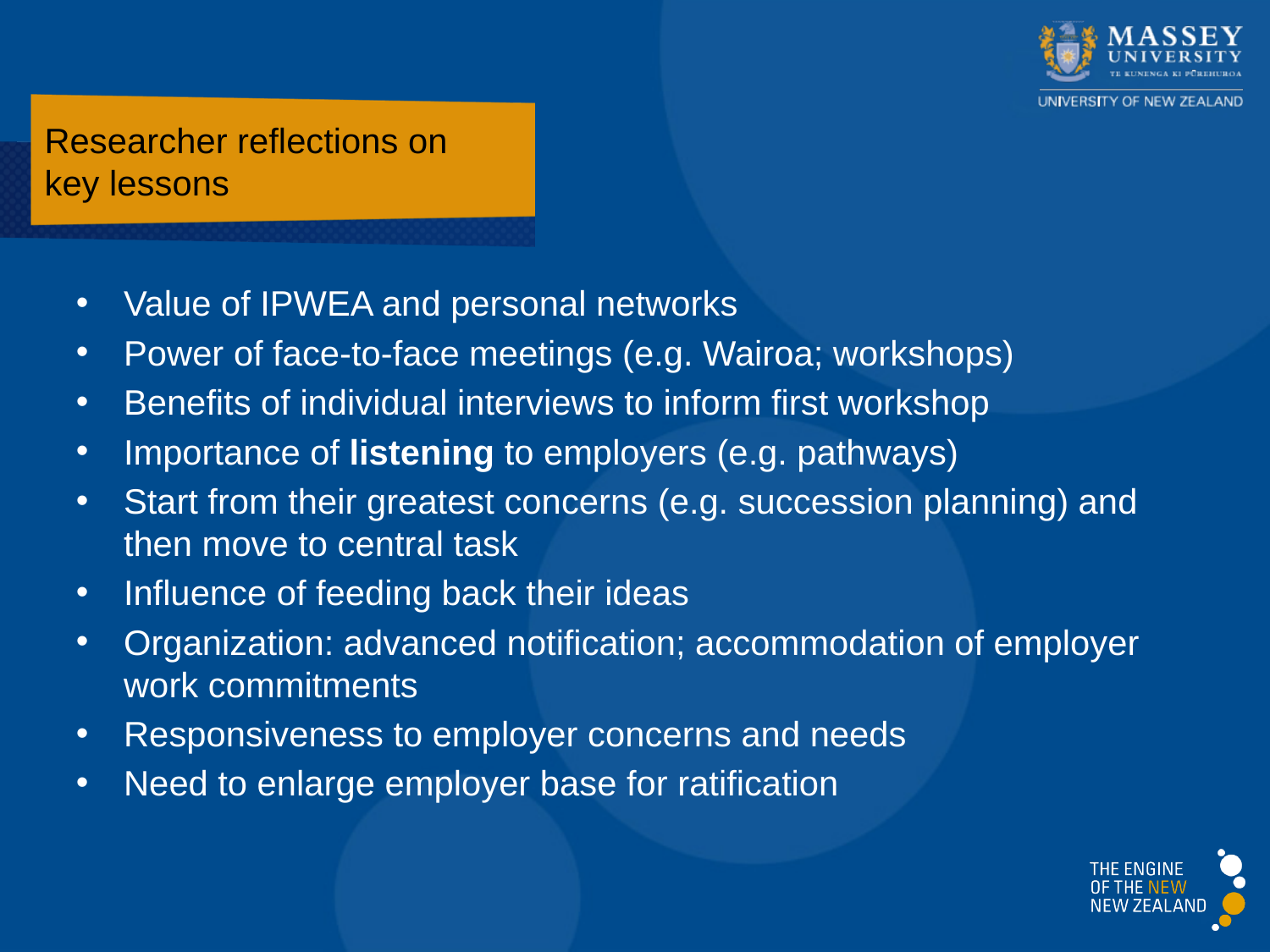

# Researcher reflections on key lessons
Value of IPWEA and personal networks
Power of face-to-face meetings (e.g. Wairoa; workshops)
Benefits of individual interviews to inform first workshop
Importance of listening to employers (e.g. pathways)
Start from their greatest concerns (e.g. succession planning) and then move to central task
Influence of feeding back their ideas
Organization: advanced notification; accommodation of employer work commitments
Responsiveness to employer concerns and needs
Need to enlarge employer base for ratification